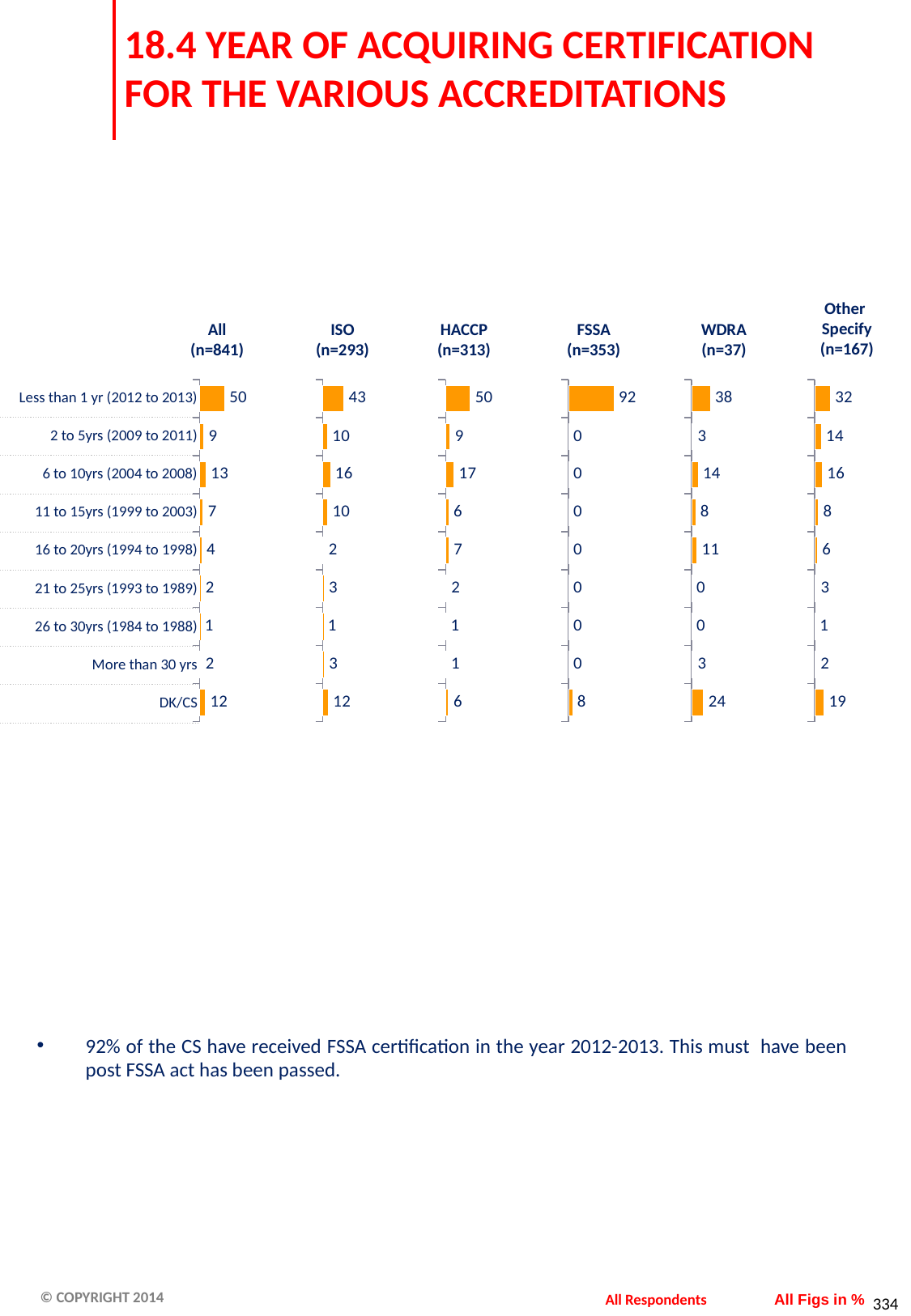

# 18.4 YEAR OF ACQUIRING CERTIFICATION FOR THE VARIOUS ACCREDITATIONS
Other
Specify
(n=167)
All
(n=841)
ISO
(n=293)
HACCP
(n=313)
FSSA
(n=353)
WDRA
(n=37)

### Chart

| Category | Rank 1 |
|---|---|
|  Less than 1 yr (2012 to 2013) | 50.42 |
|  2 to 5yrs (2009 to 2011) | 8.56 |
|  6 to 10yrs (2004 to 2008) | 12.96 |
|  11 to 15yrs (1999 to 2003) | 7.02 |
|  16 to 20yrs (1994 to 1998) | 4.04 |
|  21 to 25yrs (1993 to 1989) | 2.38 |
|  26 to 30yrs (1984 to 1988) | 0.59 |
|  More than 30 yrs | 2.26 |
|  DK/CS | 11.77 |

### Chart

| Category | Rank 1 |
|---|---|
|  Less than 1 yr (2012 to 2013) | 43.0 |
|  2 to 5yrs (2009 to 2011) | 9.9 |
|  6 to 10yrs (2004 to 2008) | 15.7 |
|  11 to 15yrs (1999 to 2003) | 10.24 |
|  16 to 20yrs (1994 to 1998) | 2.3899999999999997 |
|  21 to 25yrs (1993 to 1989) | 3.07 |
|  26 to 30yrs (1984 to 1988) | 0.68 |
|  More than 30 yrs | 3.4099999999999997 |
|  DK/CS | 11.6 |

### Chart

| Category | Rank 1 |
|---|---|
|  Less than 1 yr (2012 to 2013) | 50.16000000000001 |
|  2 to 5yrs (2009 to 2011) | 9.27 |
|  6 to 10yrs (2004 to 2008) | 16.93 |
|  11 to 15yrs (1999 to 2003) | 6.39 |
|  16 to 20yrs (1994 to 1998) | 7.03 |
|  21 to 25yrs (1993 to 1989) | 2.24 |
|  26 to 30yrs (1984 to 1988) | 0.640000000000005 |
|  More than 30 yrs | 1.28 |
|  DK/CS | 6.07 |

### Chart

| Category | Rank 1 |
|---|---|
|  Less than 1 yr (2012 to 2013) | 92.0 |
|  2 to 5yrs (2009 to 2011) | 0.0 |
|  6 to 10yrs (2004 to 2008) | 0.0 |
|  11 to 15yrs (1999 to 2003) | 0.0 |
|  16 to 20yrs (1994 to 1998) | 0.0 |
|  21 to 25yrs (1993 to 1989) | 0.0 |
|  26 to 30yrs (1984 to 1988) | 0.0 |
|  More than 30 yrs | 0.0 |
|  DK/CS | 8.0 |

### Chart

| Category | Rank 1 |
|---|---|
|  Less than 1 yr (2012 to 2013) | 37.84 |
|  2 to 5yrs (2009 to 2011) | 2.7 |
|  6 to 10yrs (2004 to 2008) | 13.51 |
|  11 to 15yrs (1999 to 2003) | 8.11 |
|  16 to 20yrs (1994 to 1998) | 10.81 |
|  21 to 25yrs (1993 to 1989) | 0.0 |
|  26 to 30yrs (1984 to 1988) | 0.0 |
|  More than 30 yrs | 2.7 |
|  DK/CS | 24.32 |

### Chart

| Category | Rank 1 |
|---|---|
|  Less than 1 yr (2012 to 2013) | 31.74 |
|  2 to 5yrs (2009 to 2011) | 13.77 |
|  6 to 10yrs (2004 to 2008) | 15.57 |
|  11 to 15yrs (1999 to 2003) | 7.78 |
|  16 to 20yrs (1994 to 1998) | 5.99 |
|  21 to 25yrs (1993 to 1989) | 2.9899999999999998 |
|  26 to 30yrs (1984 to 1988) | 0.6000000000000006 |
|  More than 30 yrs | 2.4 |
|  DK/CS | 19.16 |
| Less than 1 yr (2012 to 2013) |
| --- |
| 2 to 5yrs (2009 to 2011) |
| 6 to 10yrs (2004 to 2008) |
| 11 to 15yrs (1999 to 2003) |
| 16 to 20yrs (1994 to 1998) |
| 21 to 25yrs (1993 to 1989) |
| 26 to 30yrs (1984 to 1988) |
| More than 30 yrs |
| DK/CS |
92% of the CS have received FSSA certification in the year 2012-2013. This must  have been post FSSA act has been passed.
All Respondents
All Figs in %